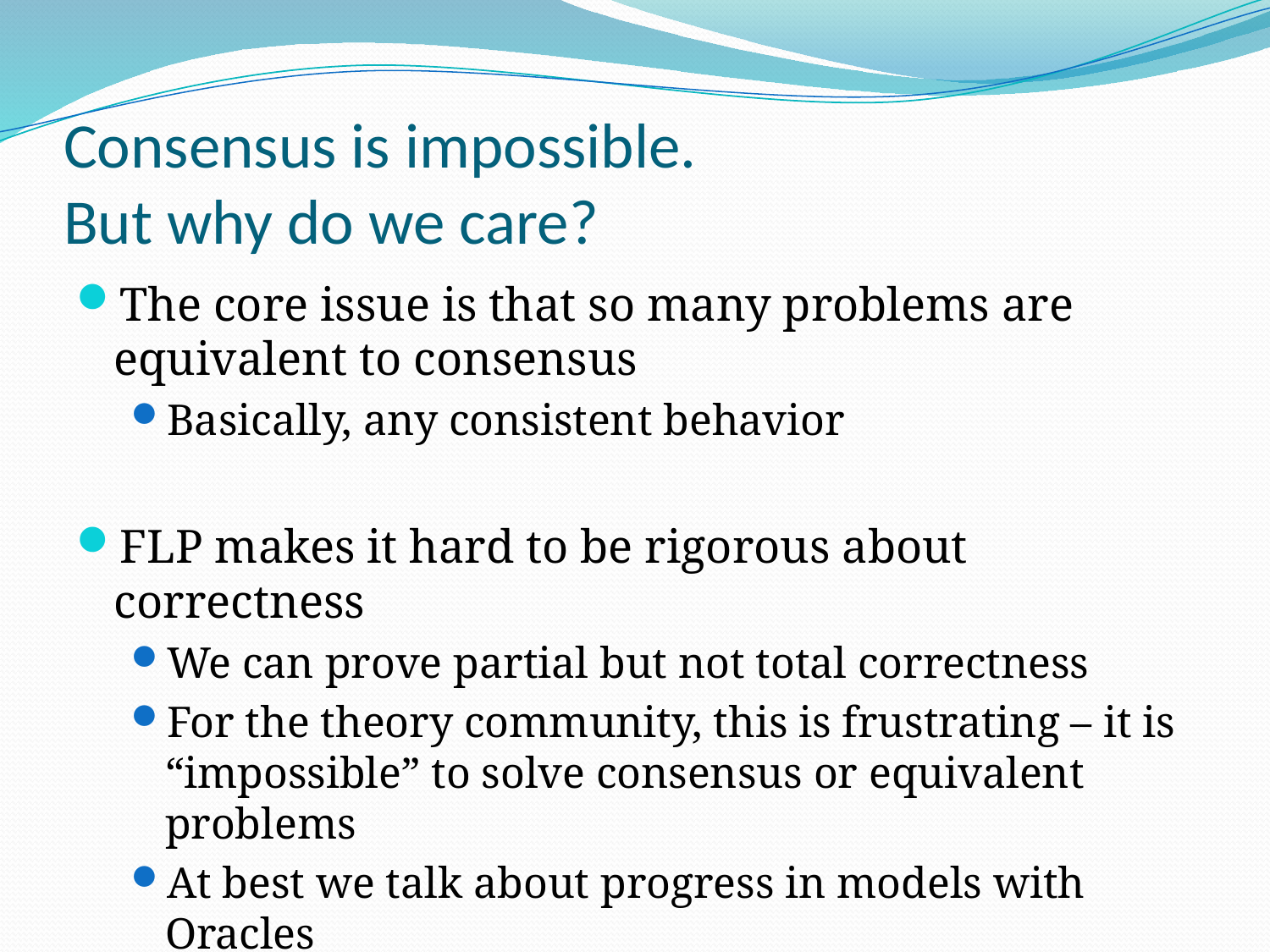

# Consensus is impossible. But why do we care?
The core issue is that so many problems are equivalent to consensus
Basically, any consistent behavior

FLP makes it hard to be rigorous about correctness
We can prove partial but not total correctness
For the theory community, this is frustrating – it is “impossible” to solve consensus or equivalent problems
At best we talk about progress in models with Oracles